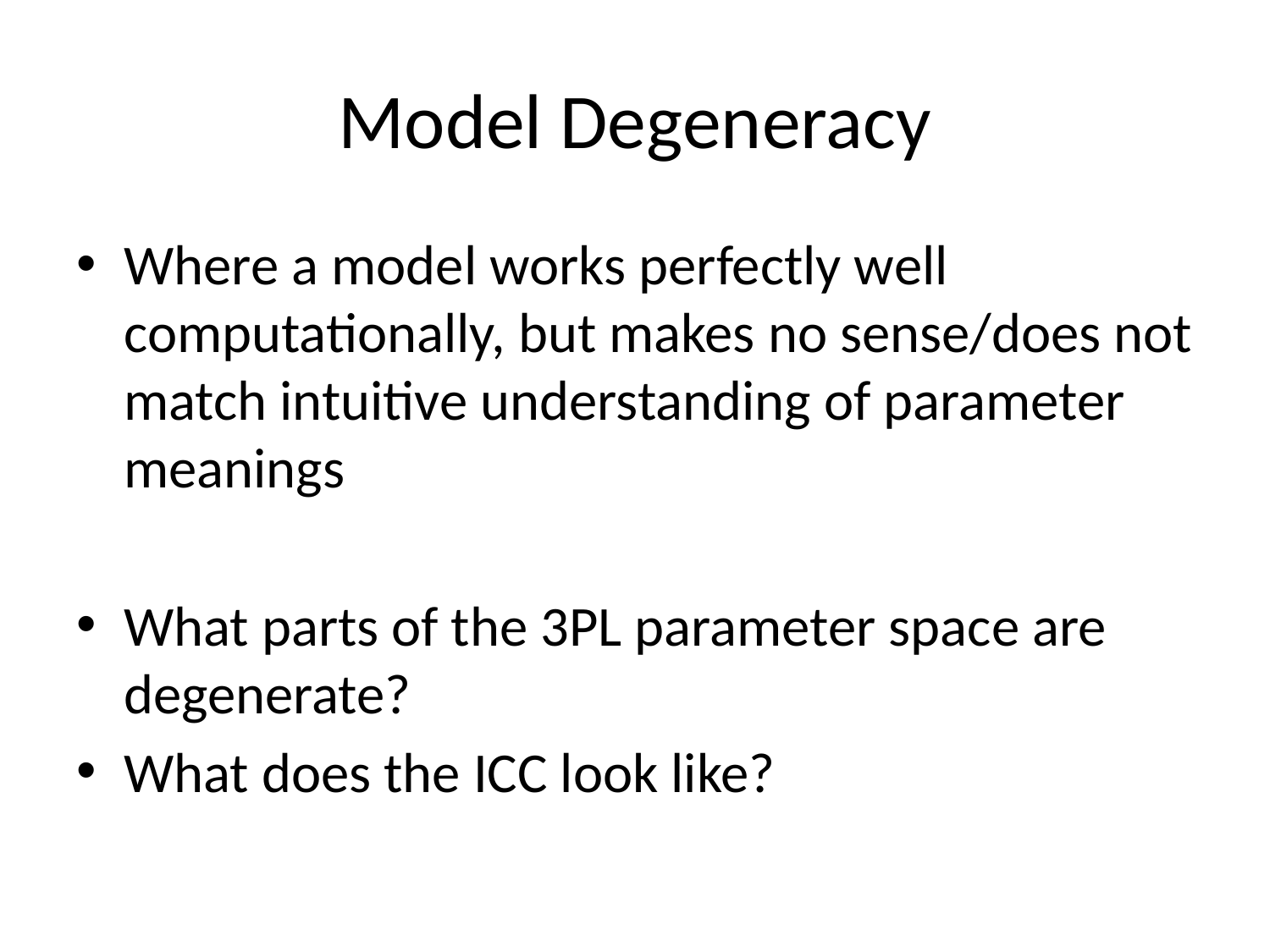

# Model Degeneracy
Where a model works perfectly well computationally, but makes no sense/does not match intuitive understanding of parameter meanings

What parts of the 3PL parameter space are degenerate?
What does the ICC look like?